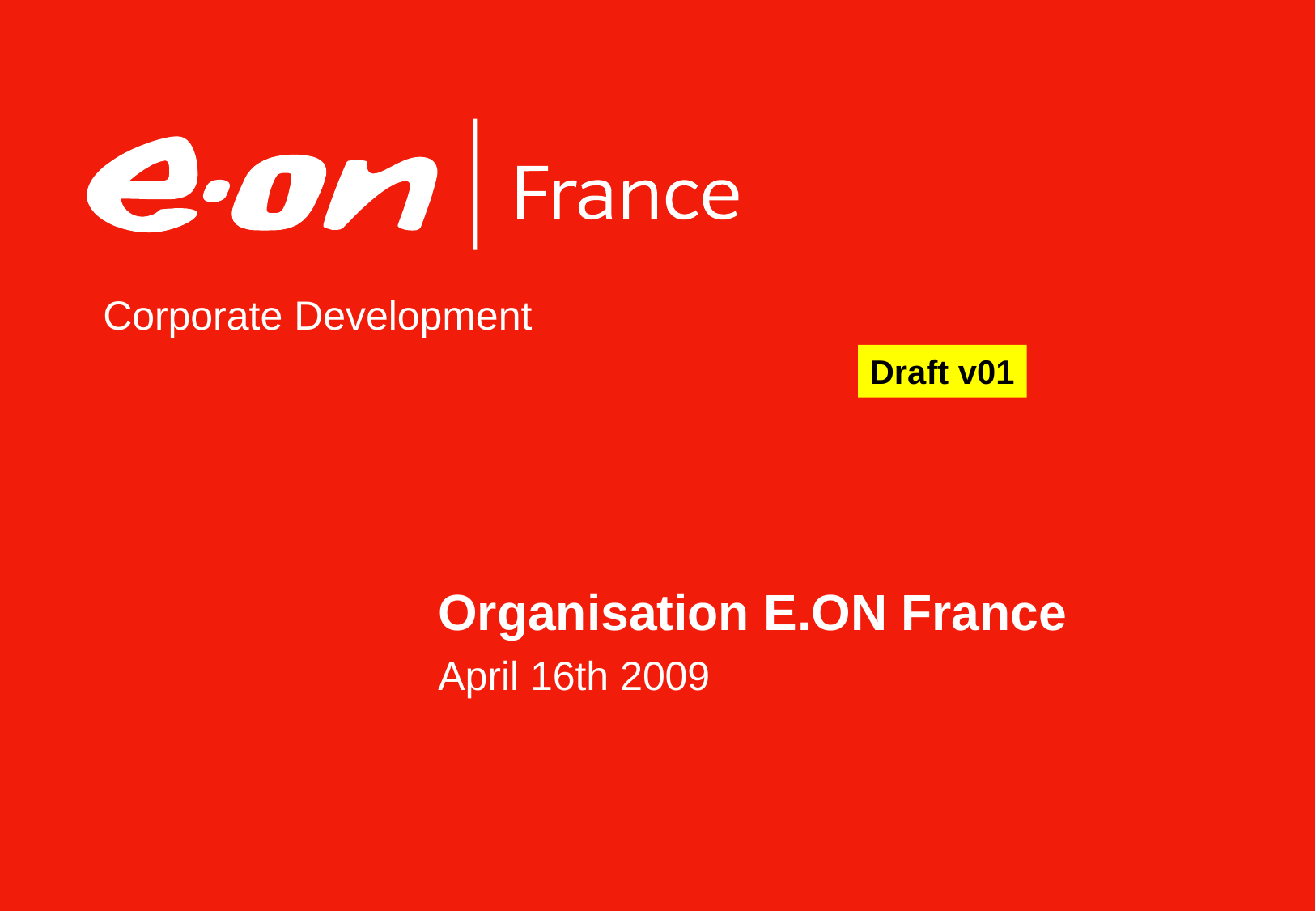

Corporate Development
Draft v01
# Organisation E.ON France April 16th 2009